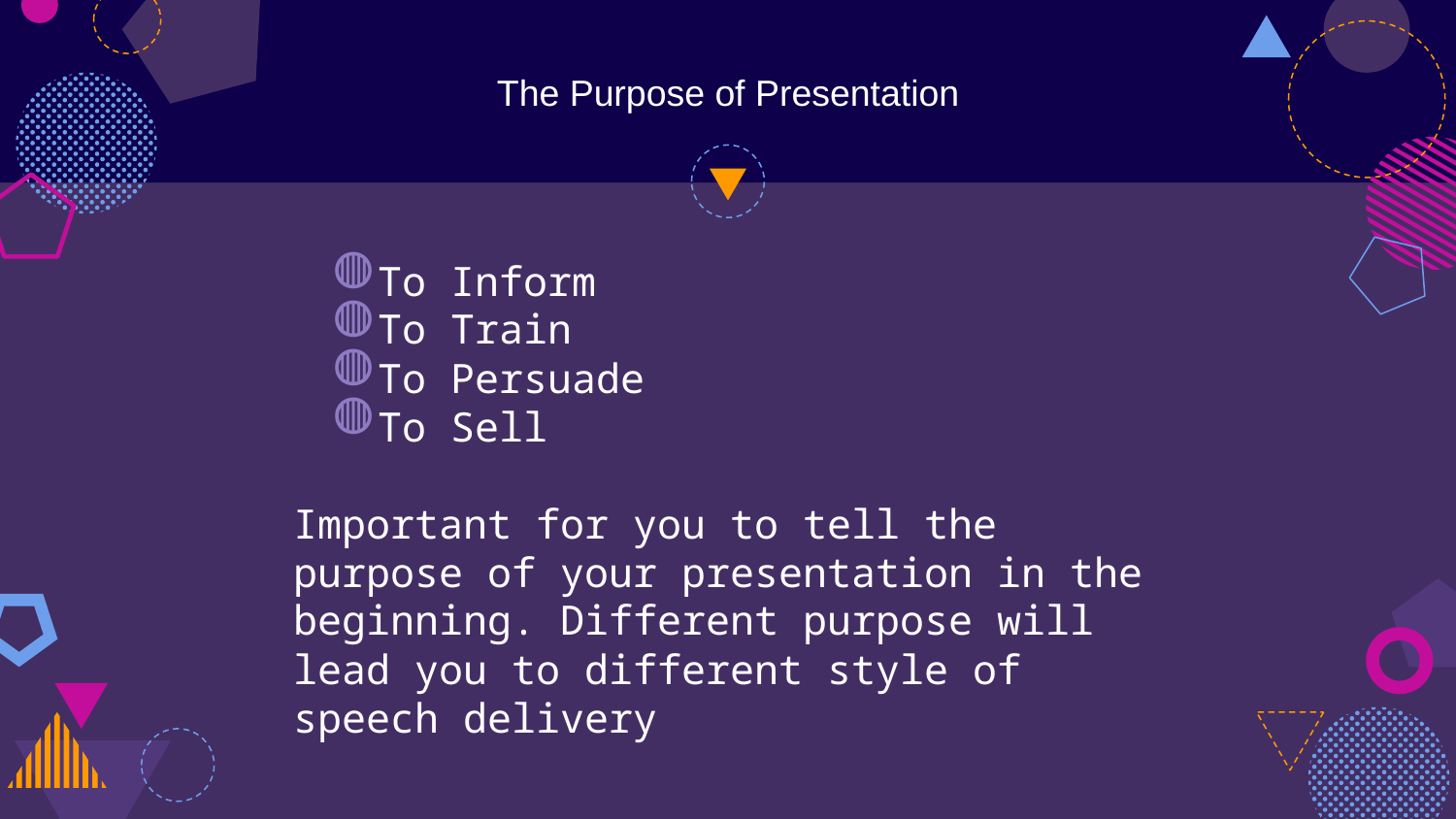

# The Purpose of Presentation
To Inform
To Train
To Persuade
To Sell

Important for you to tell the purpose of your presentation in the beginning. Different purpose will lead you to different style of speech delivery